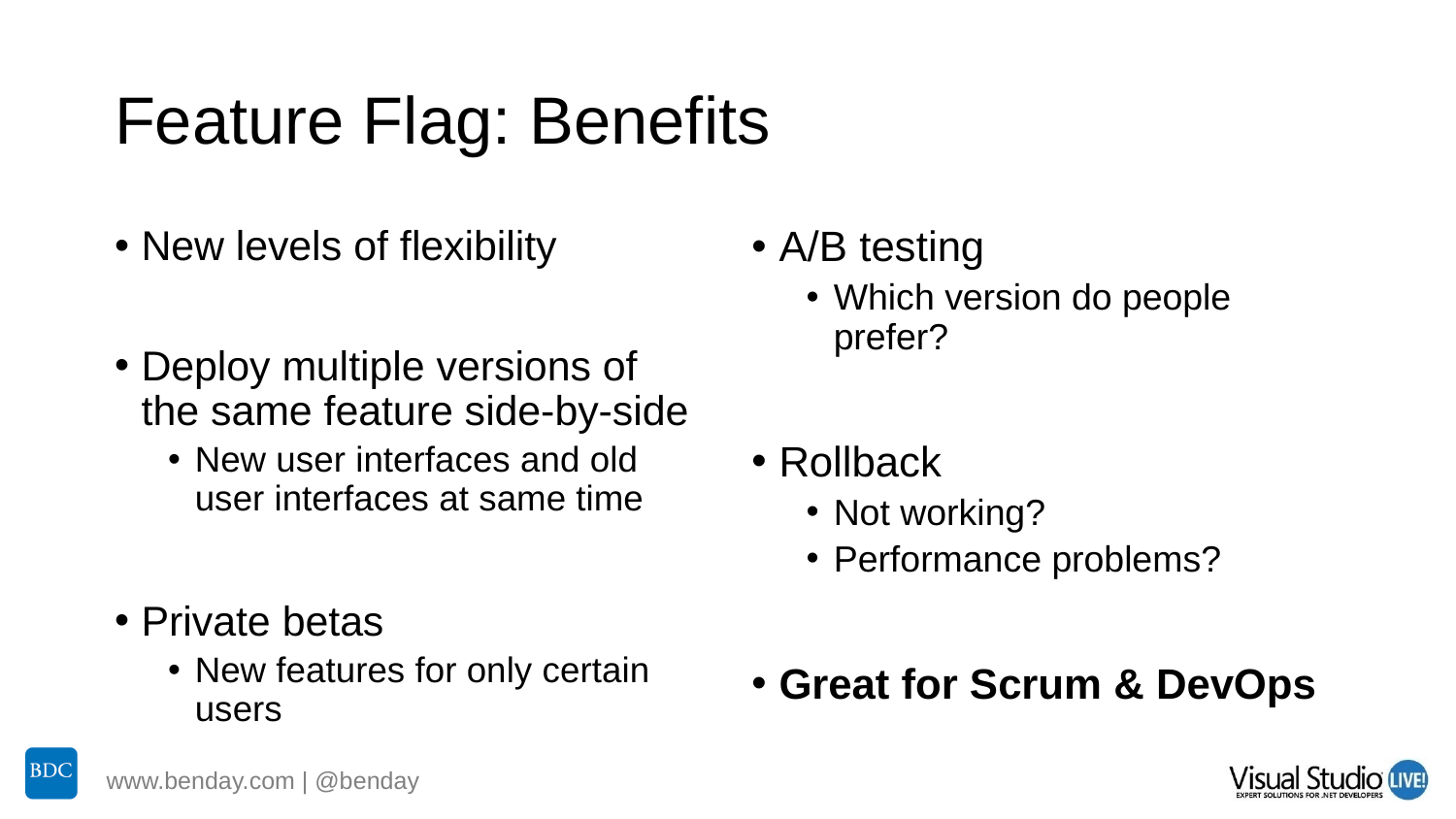

# Feature Flag: Benefits
New levels of flexibility

Deploy multiple versions of the same feature side-by-side
New user interfaces and old user interfaces at same time

Private betas
New features for only certain users

A/B testing
Which version do people prefer?

Rollback
Not working?
Performance problems?

Great for Scrum & DevOps